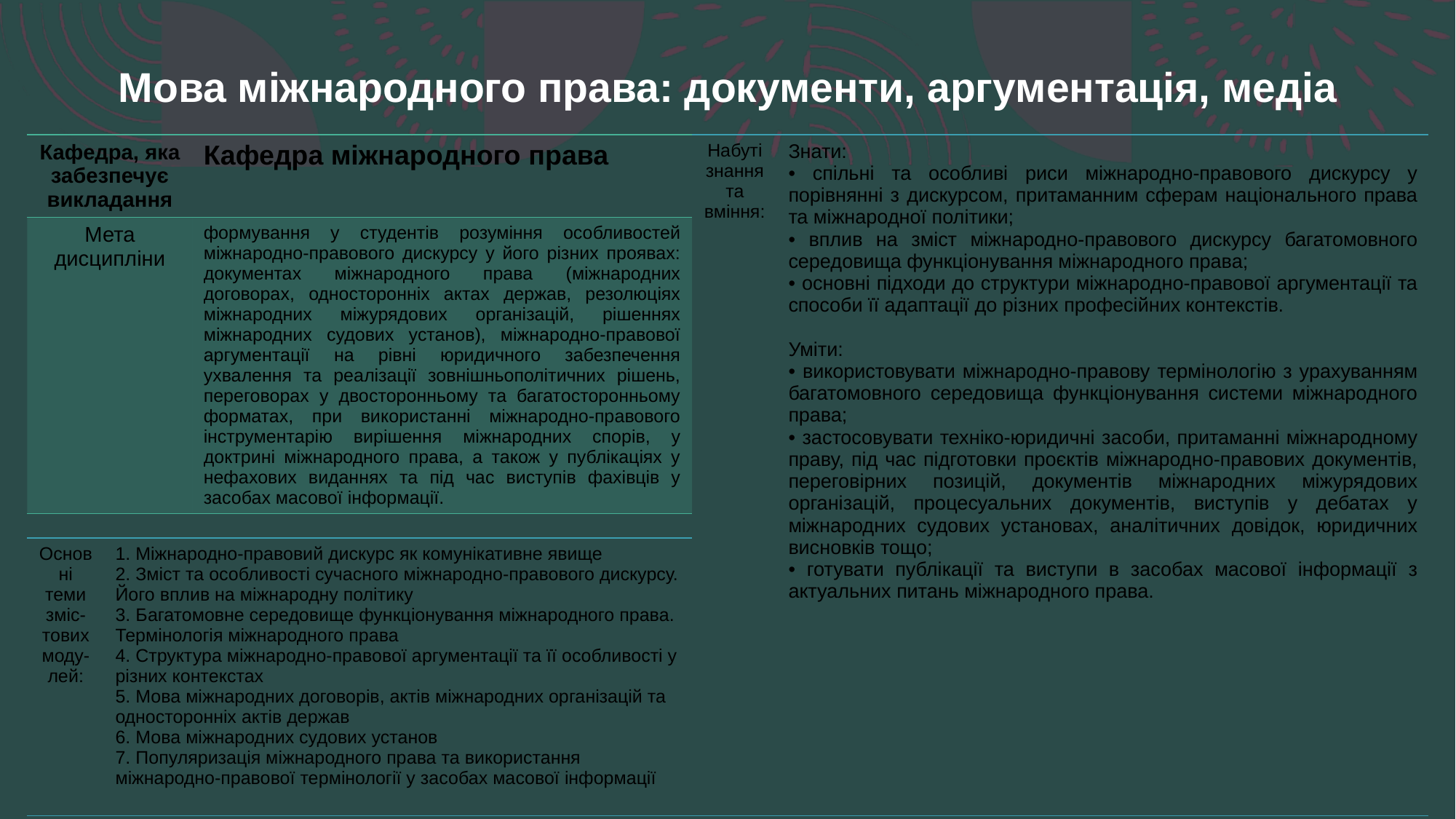

Мова міжнародного права: документи, аргументація, медіа
| Кафедра, яка забезпечує викладання | Кафедра міжнародного права |
| --- | --- |
| Мета дисципліни | формування у студентів розуміння особливостей міжнародно-правового дискурсу у його різних проявах: документах міжнародного права (міжнародних договорах, односторонніх актах держав, резолюціях міжнародних міжурядових організацій, рішеннях міжнародних судових установ), міжнародно-правової аргументації на рівні юридичного забезпечення ухвалення та реалізації зовнішньополітичних рішень, переговорах у двосторонньому та багатосторонньому форматах, при використанні міжнародно-правового інструментарію вирішення міжнародних спорів, у доктрині міжнародного права, а також у публікаціях у нефахових виданнях та під час виступів фахівців у засобах масової інформації. |
| Набуті знання та вміння: | Знати: • спільні та особливі риси міжнародно-правового дискурсу у порівнянні з дискурсом, притаманним сферам національного права та міжнародної політики; • вплив на зміст міжнародно-правового дискурсу багатомовного середовища функціонування міжнародного права; • основні підходи до структури міжнародно-правової аргументації та способи її адаптації до різних професійних контекстів. Уміти: • використовувати міжнародно-правову термінологію з урахуванням багатомовного середовища функціонування системи міжнародного права; • застосовувати техніко-юридичні засоби, притаманні міжнародному праву, під час підготовки проєктів міжнародно-правових документів, переговірних позицій, документів міжнародних міжурядових організацій, процесуальних документів, виступів у дебатах у міжнародних судових установах, аналітичних довідок, юридичних висновків тощо; • готувати публікації та виступи в засобах масової інформації з актуальних питань міжнародного права. |
| --- | --- |
| Основні теми зміс-тових моду-лей: | 1. Міжнародно-правовий дискурс як комунікативне явище 2. Зміст та особливості сучасного міжнародно-правового дискурсу. Його вплив на міжнародну політику 3. Багатомовне середовище функціонування міжнародного права. Термінологія міжнародного права 4. Структура міжнародно-правової аргументації та її особливості у різних контекстах 5. Мова міжнародних договорів, актів міжнародних організацій та односторонніх актів держав 6. Мова міжнародних судових установ 7. Популяризація міжнародного права та використання міжнародно-правової термінології у засобах масової інформації |
| --- | --- |